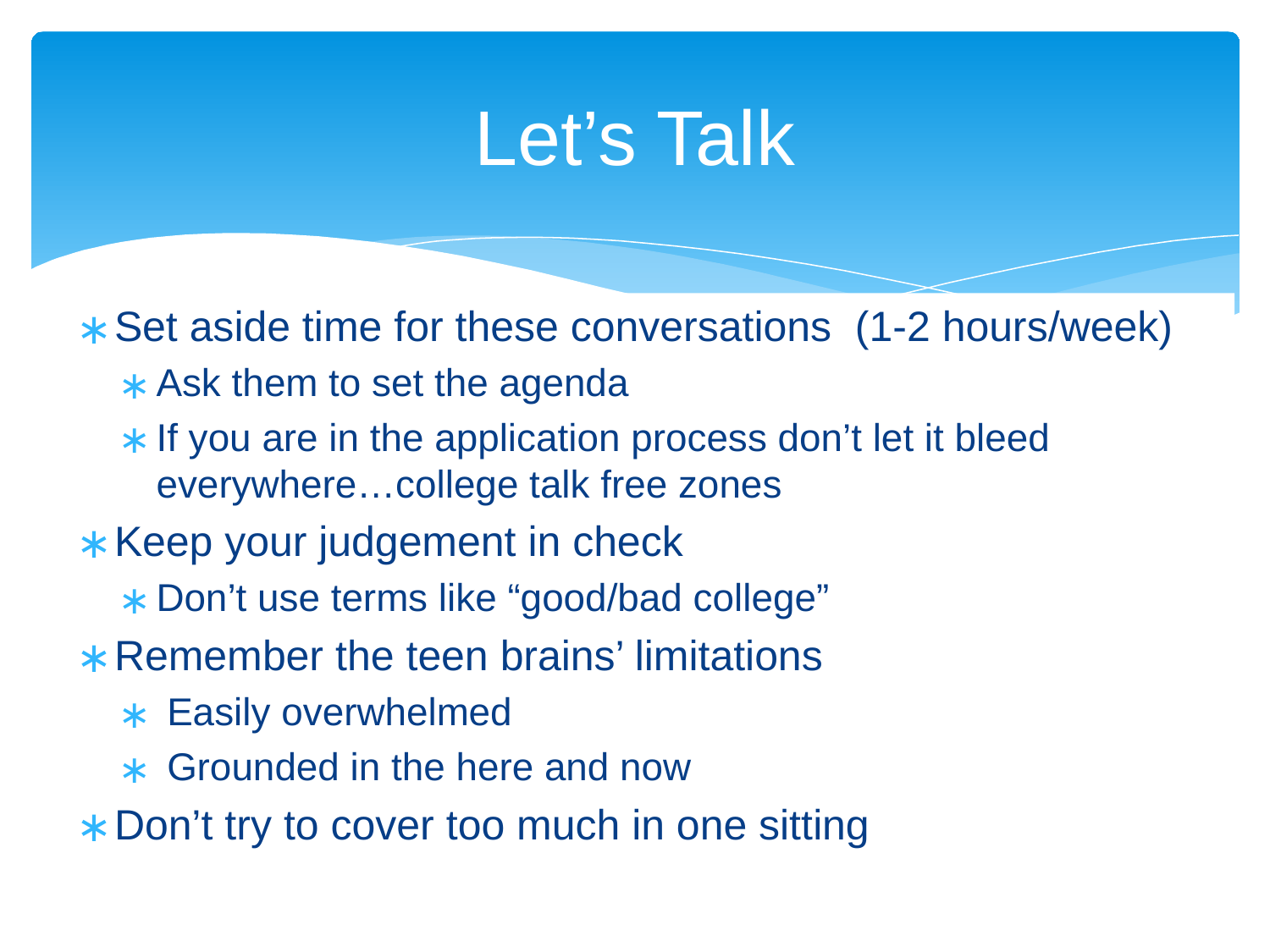

# Let’s Talk
Set aside time for these conversations  (1-2 hours/week)
Ask them to set the agenda
If you are in the application process don’t let it bleed everywhere…college talk free zones
Keep your judgement in check
Don’t use terms like “good/bad college”
Remember the teen brains’ limitations
 Easily overwhelmed
 Grounded in the here and now
Don’t try to cover too much in one sitting